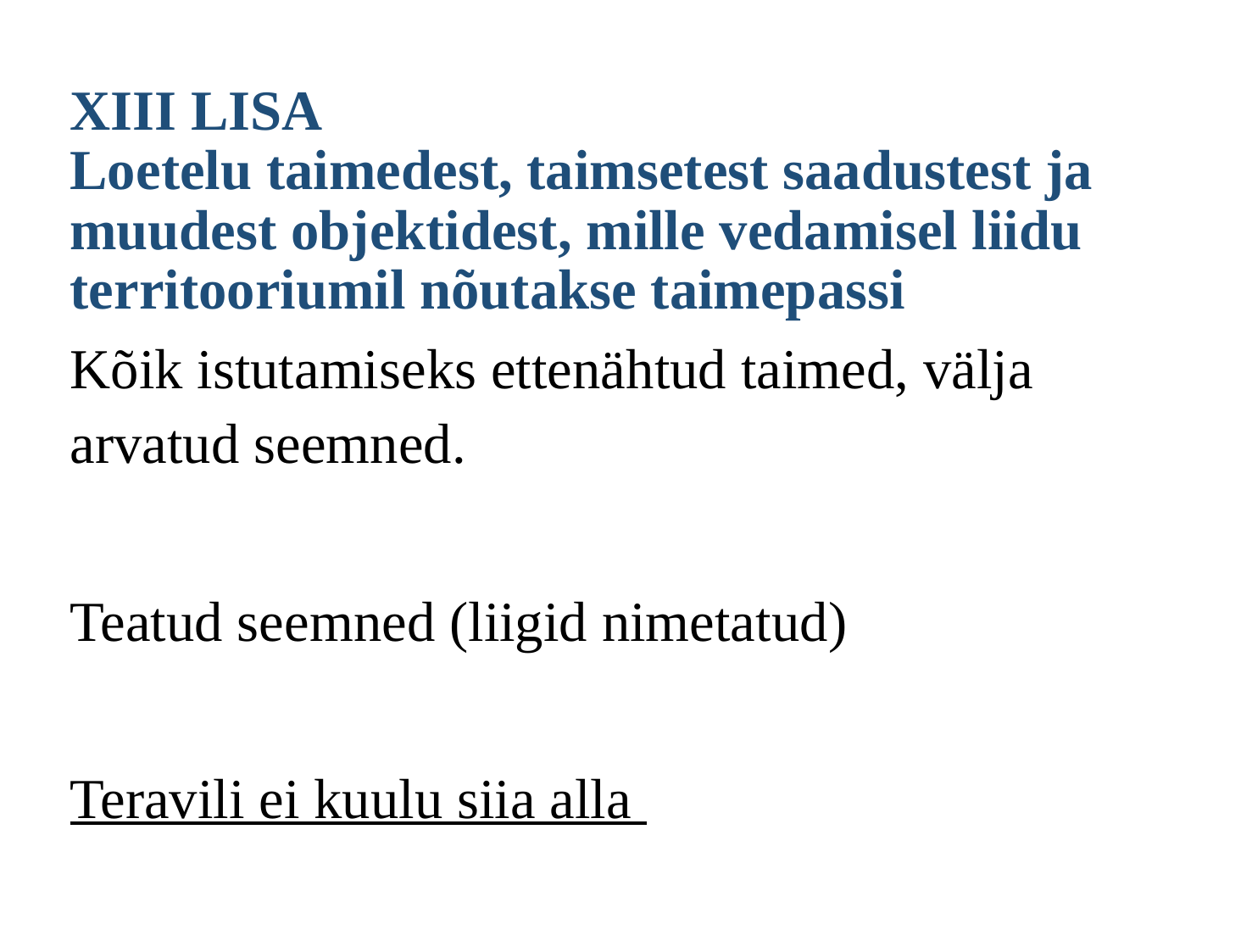

# XIII LISA Loetelu taimedest, taimsetest saadustest ja muudest objektidest, mille vedamisel liidu territooriumil nõutakse taimepassi

Kõik istutamiseks ettenähtud taimed, välja arvatud seemned.

Teatud seemned (liigid nimetatud)

Teravili ei kuulu siia alla